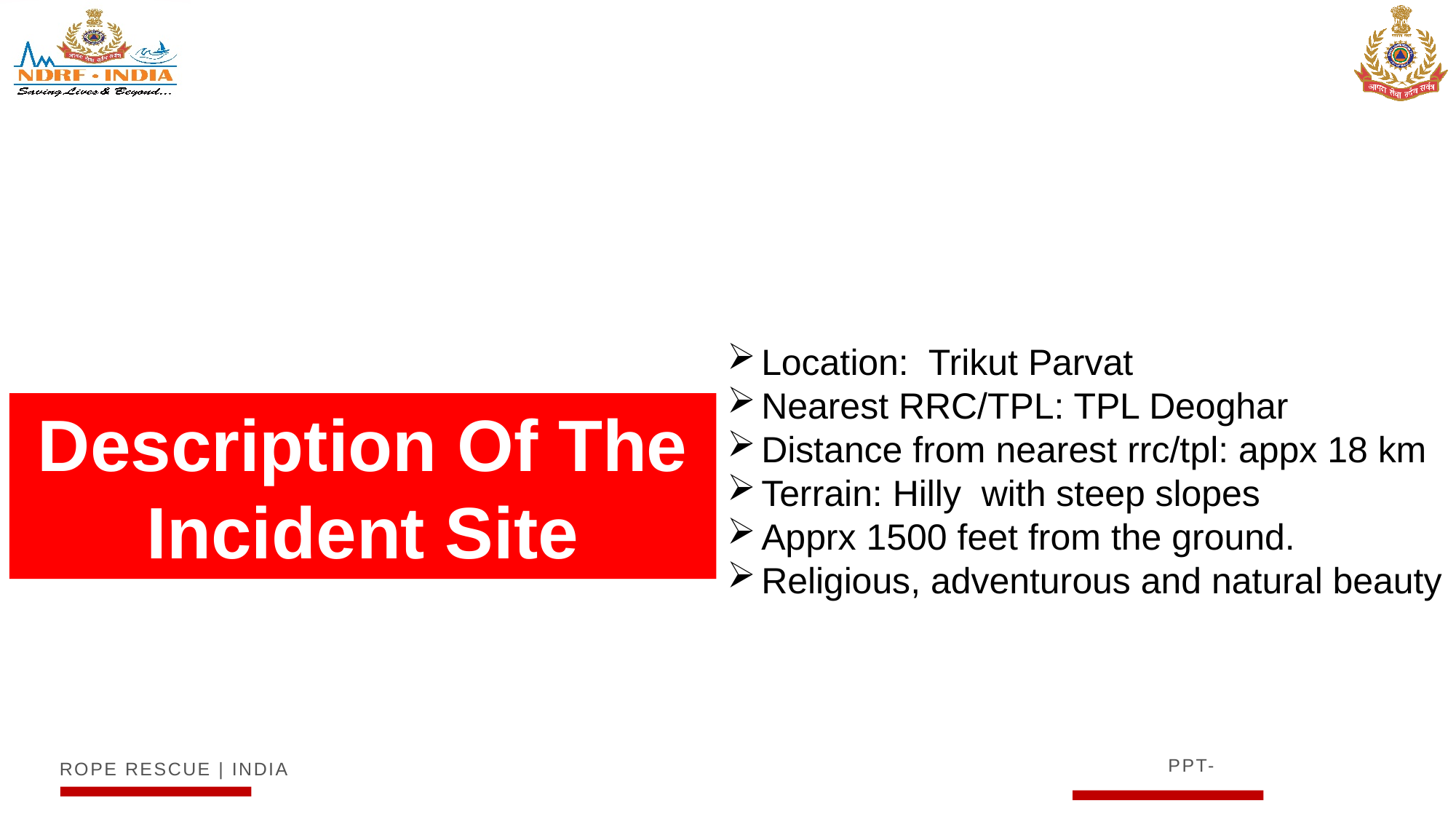

Location:  Trikut Parvat
Nearest RRC/TPL: TPL Deoghar
Distance from nearest rrc/tpl: appx 18 km
Terrain: Hilly  with steep slopes
Apprx 1500 feet from the ground.
Religious, adventurous and natural beauty

Description Of The Incident Site